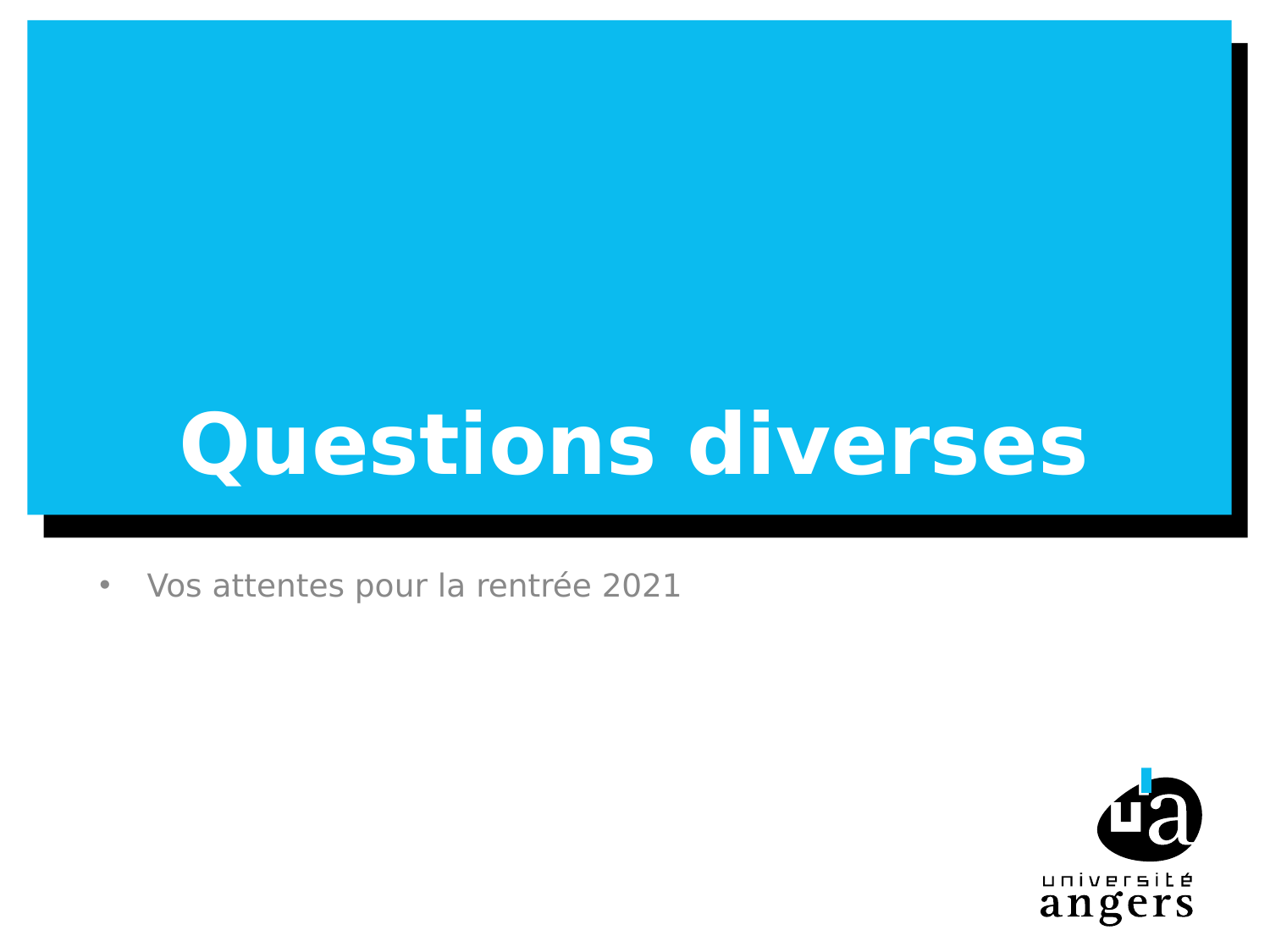

# Questions diverses
Vos attentes pour la rentrée 2021